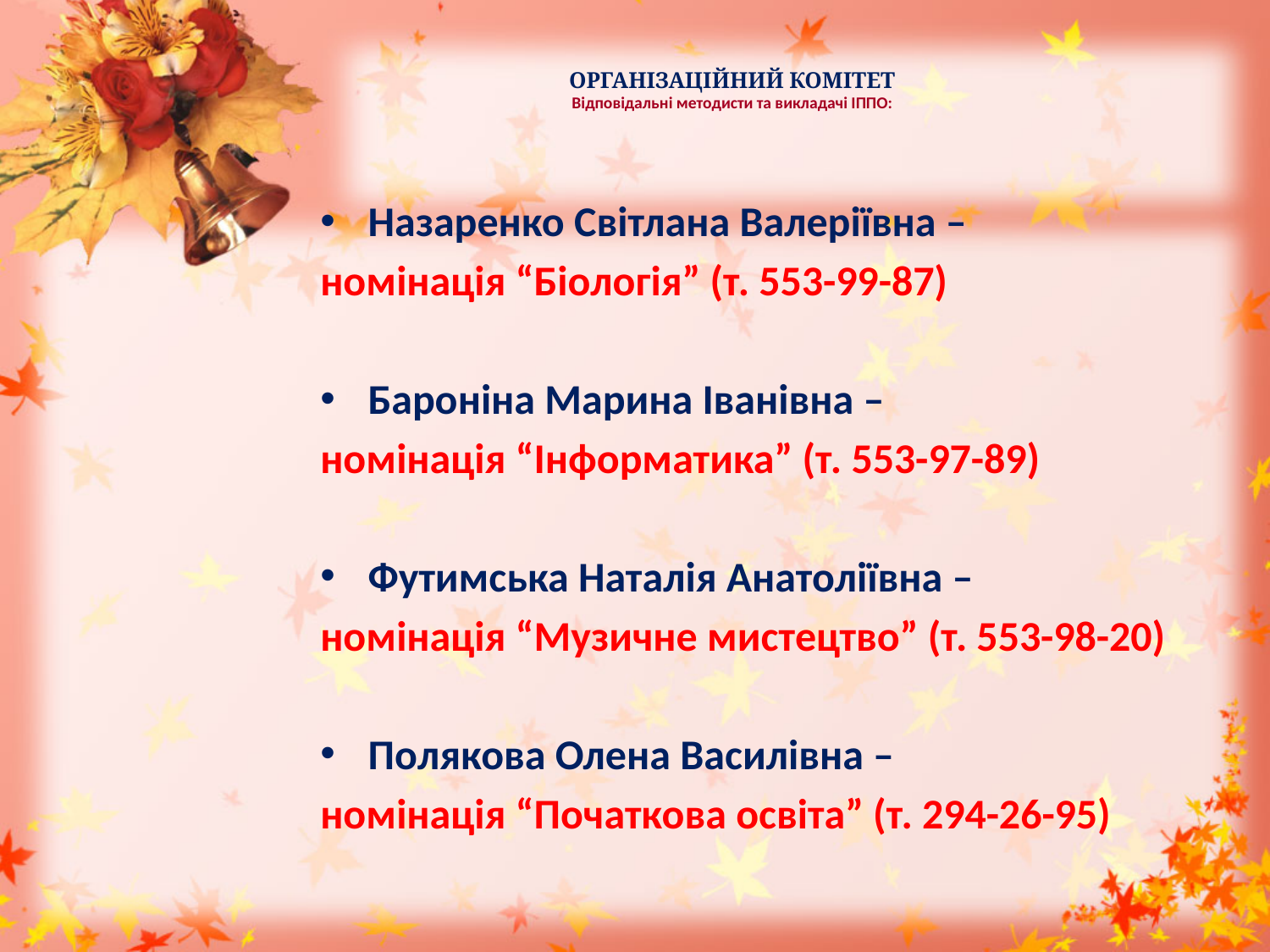

# ОРГАНІЗАЦІЙНИЙ КОМІТЕТ Відповідальні методисти та викладачі ІППО:

Назаренко Світлана Валеріївна –
номінація “Біологія” (т. 553-99-87)

Бароніна Марина Іванівна –
номінація “Інформатика” (т. 553-97-89)

Футимська Наталія Анатоліївна –
номінація “Музичне мистецтво” (т. 553-98-20)

Полякова Олена Василівна –
номінація “Початкова освіта” (т. 294-26-95)